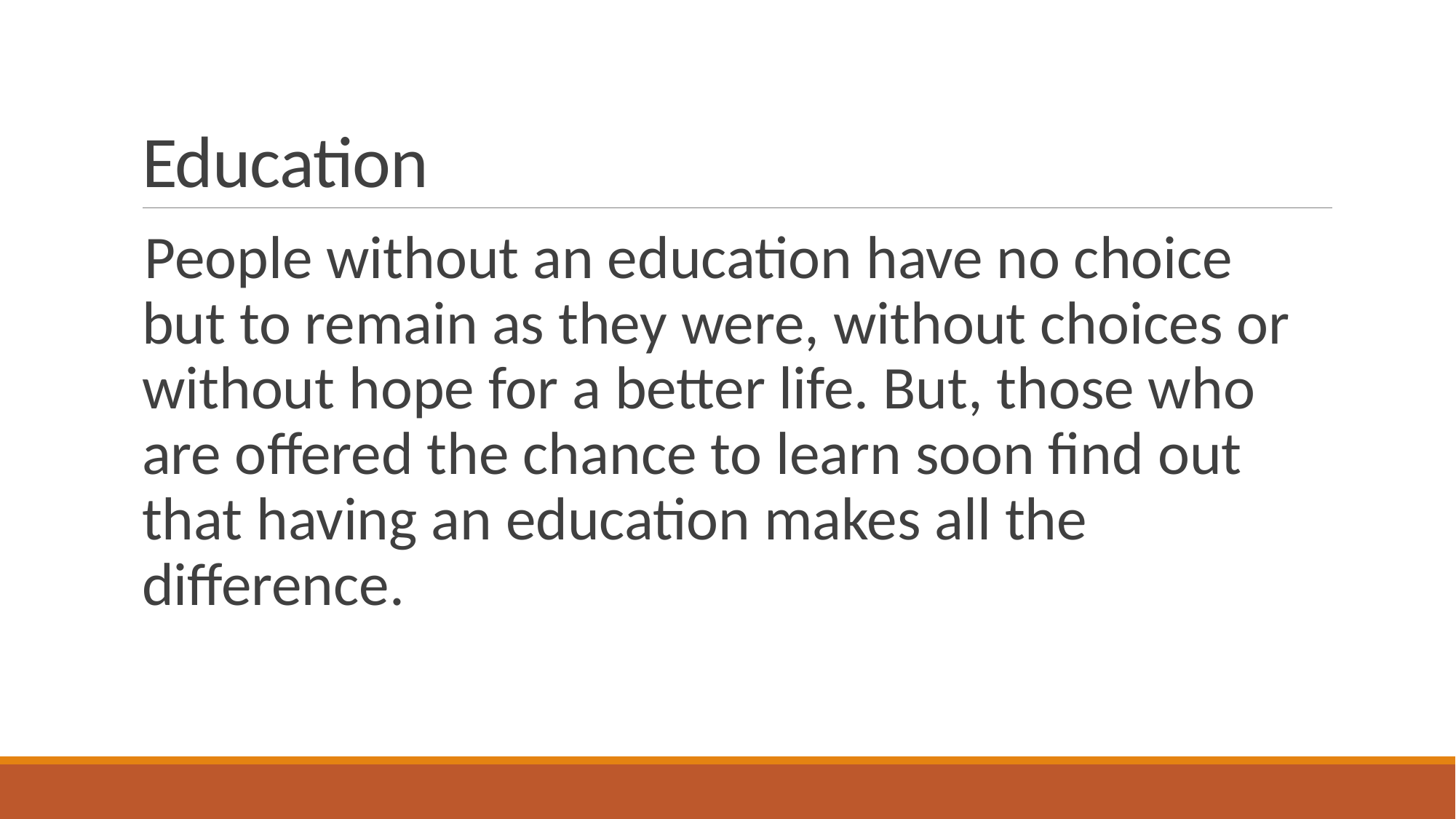

# Education
People without an education have no choice but to remain as they were, without choices or without hope for a better life. But, those who are offered the chance to learn soon find out that having an education makes all the difference.